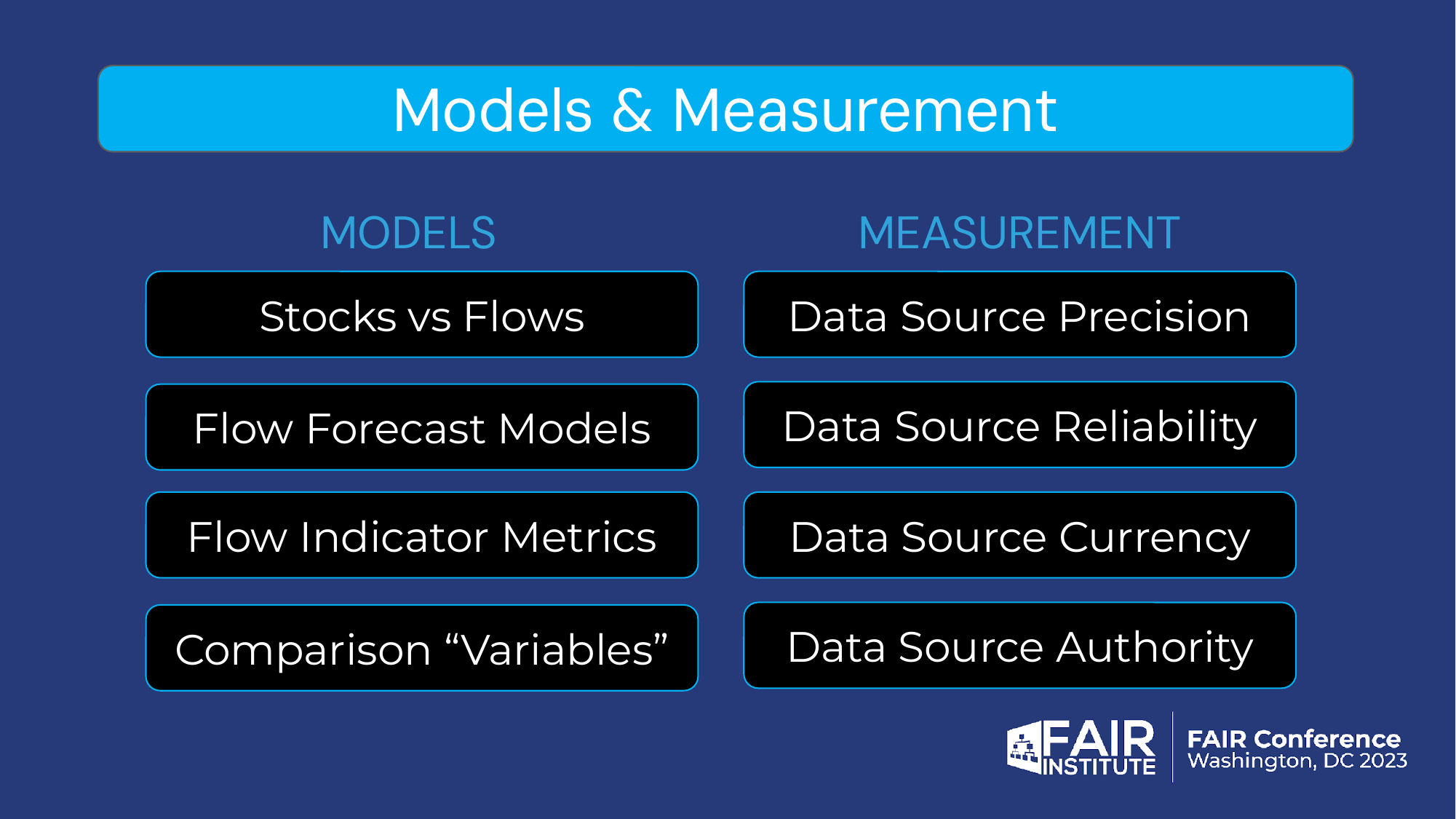

Models & Measurement
MODELS
MEASUREMENT
Stocks vs Flows
Data Source Precision
Data Source Reliability
Flow Forecast Models
Flow Indicator Metrics
Data Source Currency
Data Source Authority
Comparison “Variables”